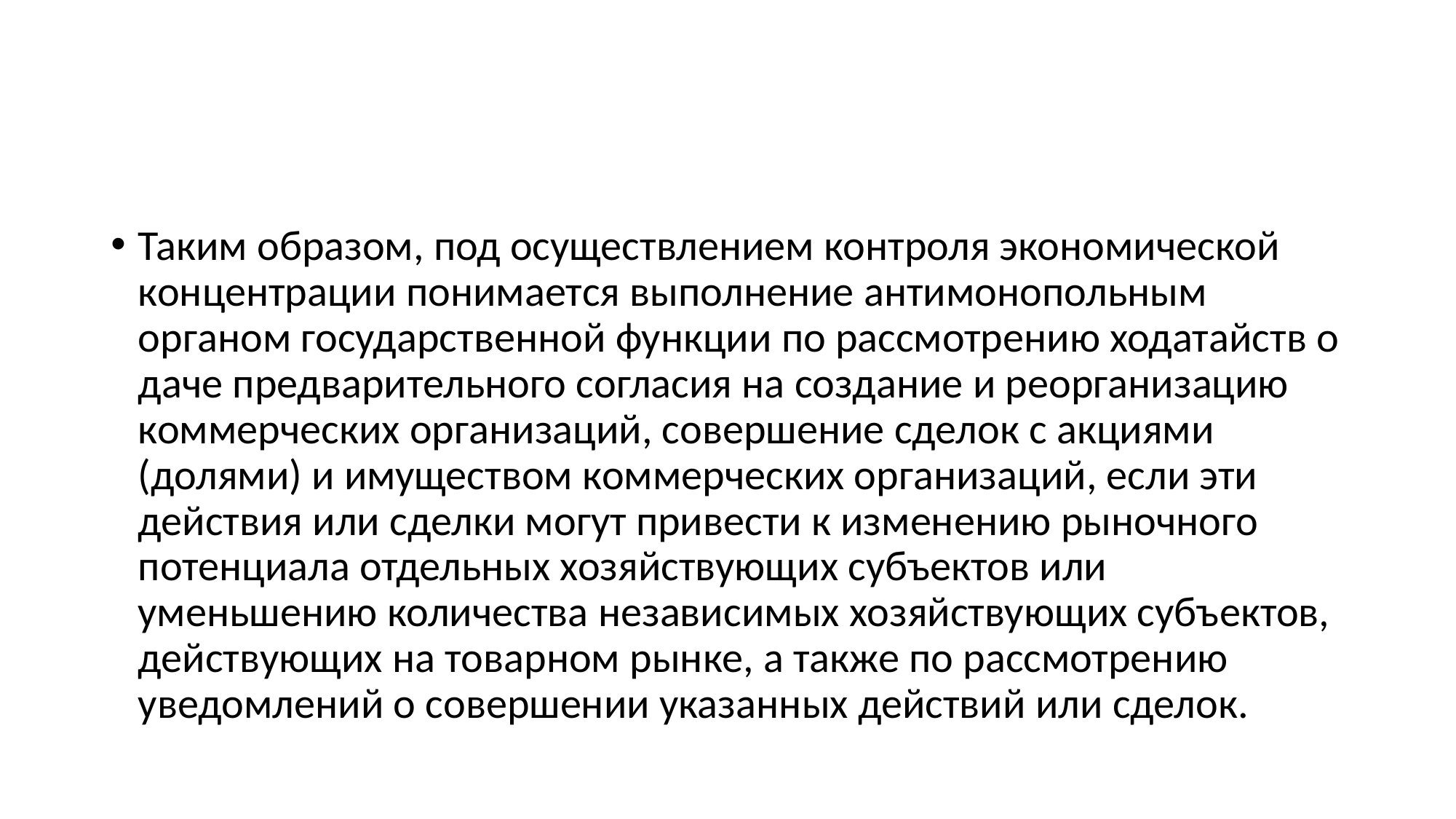

#
Таким образом, под осуществлением контроля экономической концентрации понимается выполнение антимонопольным органом государственной функции по рассмотрению ходатайств о даче предварительного согласия на создание и реорганизацию коммерческих организаций, совершение сделок с акциями (долями) и имуществом коммерческих организаций, если эти действия или сделки могут привести к изменению рыночного потенциала отдельных хозяйствующих субъектов или уменьшению количества независимых хозяйствующих субъектов, действующих на товарном рынке, а также по рассмотрению уведомлений о совершении указанных действий или сделок.